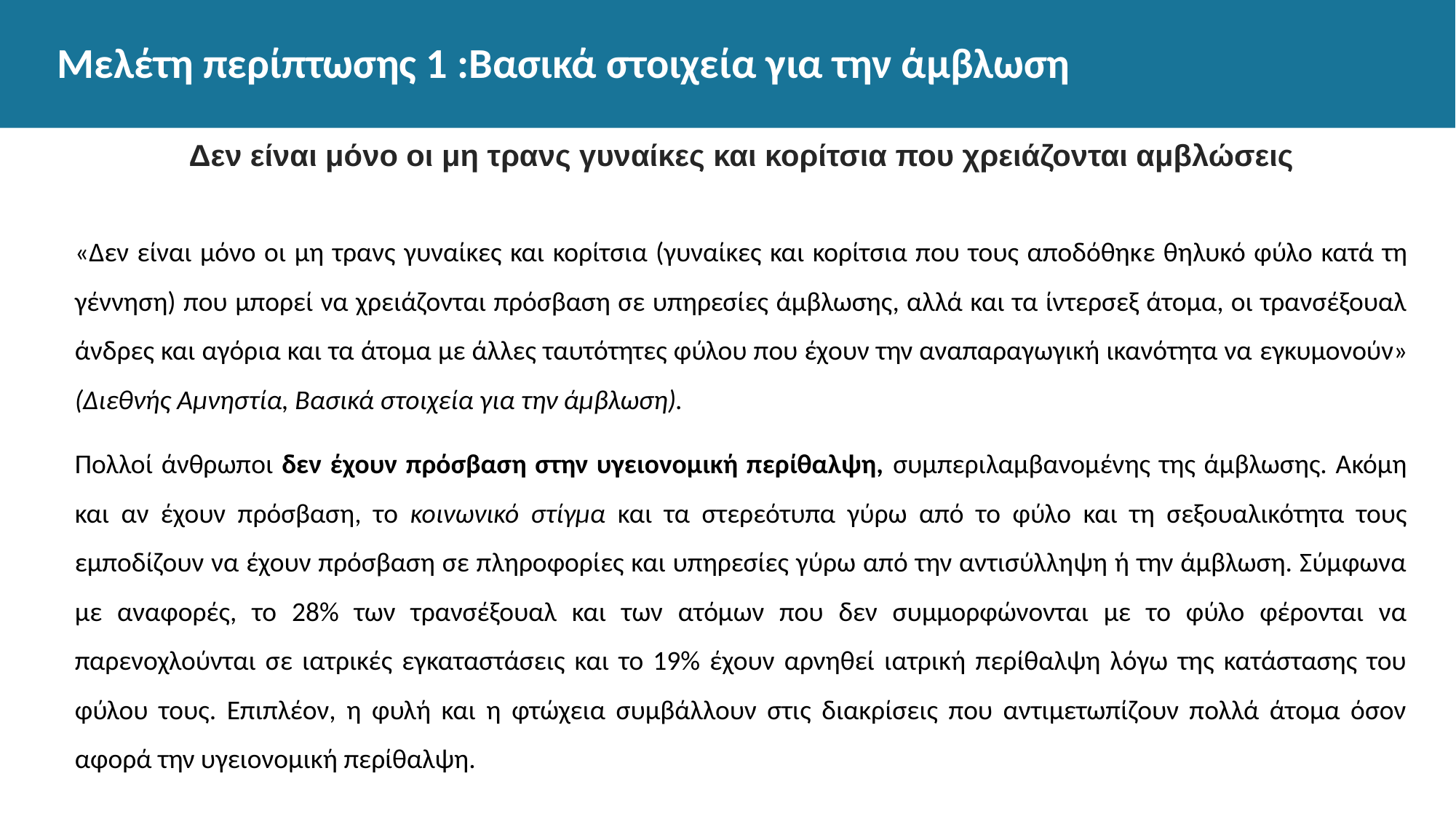

# Μελέτη περίπτωσης 1 :Βασικά στοιχεία για την άμβλωση
Δεν είναι μόνο οι μη τρανς γυναίκες και κορίτσια που χρειάζονται αμβλώσεις

«Δεν είναι μόνο οι μη τρανς γυναίκες και κορίτσια (γυναίκες και κορίτσια που τους αποδόθηκε θηλυκό φύλο κατά τη γέννηση) που μπορεί να χρειάζονται πρόσβαση σε υπηρεσίες άμβλωσης, αλλά και τα ίντερσεξ άτομα, οι τρανσέξουαλ άνδρες και αγόρια και τα άτομα με άλλες ταυτότητες φύλου που έχουν την αναπαραγωγική ικανότητα να εγκυμονούν» (Διεθνής Αμνηστία, Βασικά στοιχεία για την άμβλωση).
Πολλοί άνθρωποι δεν έχουν πρόσβαση στην υγειονομική περίθαλψη, συμπεριλαμβανομένης της άμβλωσης. Ακόμη και αν έχουν πρόσβαση, το κοινωνικό στίγμα και τα στερεότυπα γύρω από το φύλο και τη σεξουαλικότητα τους εμποδίζουν να έχουν πρόσβαση σε πληροφορίες και υπηρεσίες γύρω από την αντισύλληψη ή την άμβλωση. Σύμφωνα με αναφορές, το 28% των τρανσέξουαλ και των ατόμων που δεν συμμορφώνονται με το φύλο φέρονται να παρενοχλούνται σε ιατρικές εγκαταστάσεις και το 19% έχουν αρνηθεί ιατρική περίθαλψη λόγω της κατάστασης του φύλου τους. Επιπλέον, η φυλή και η φτώχεια συμβάλλουν στις διακρίσεις που αντιμετωπίζουν πολλά άτομα όσον αφορά την υγειονομική περίθαλψη.